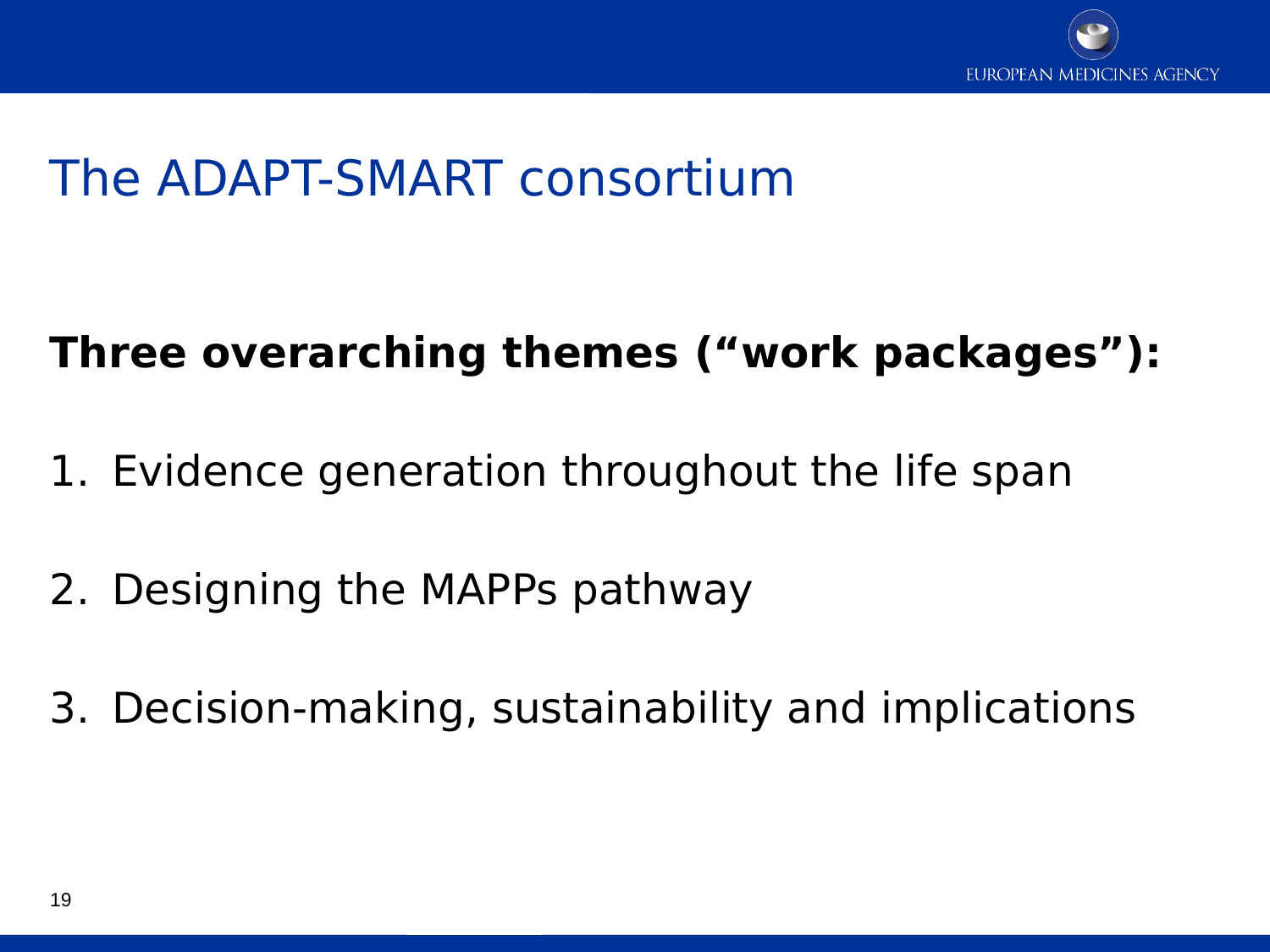

# The ADAPT-SMART consortium
Three overarching themes (“work packages”):
Evidence generation throughout the life span
Designing the MAPPs pathway
Decision-making, sustainability and implications
19